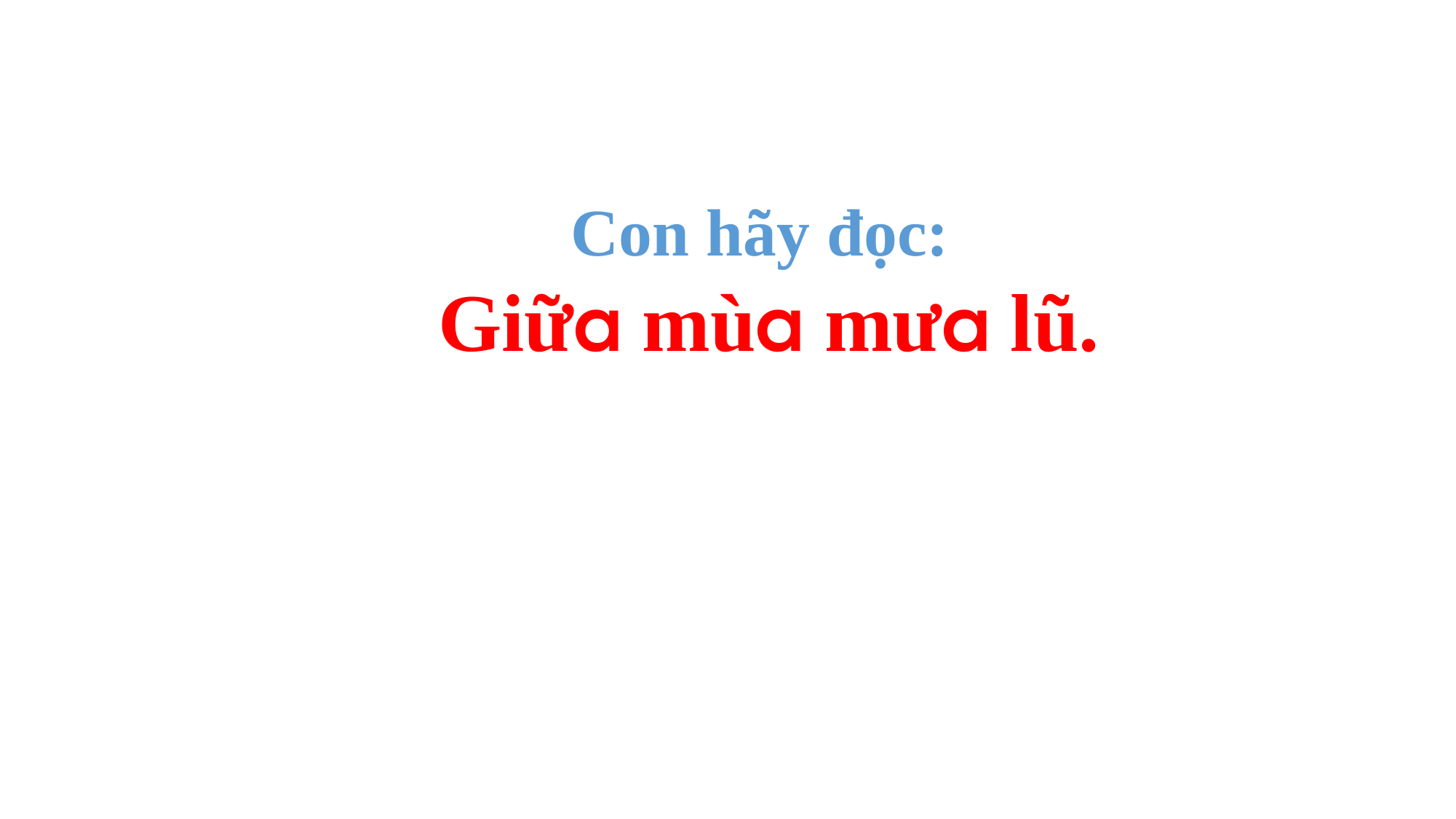

Con hãy đọc:
Giữa mùa mưa lũ.